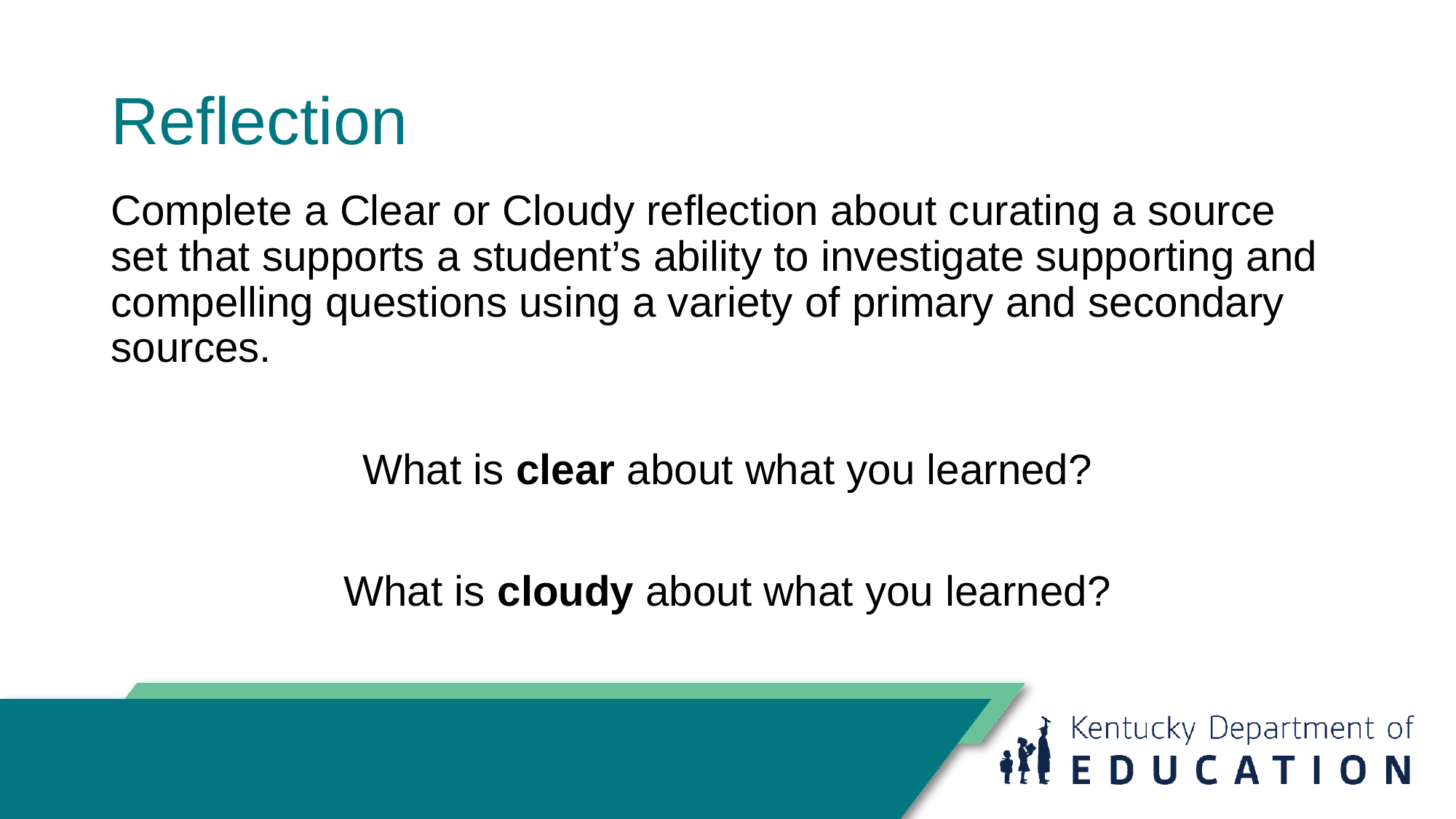

# Reflection
Complete a Clear or Cloudy reflection about curating a source set that supports a student’s ability to investigate supporting and compelling questions using a variety of primary and secondary sources.

What is clear about what you learned?

What is cloudy about what you learned?